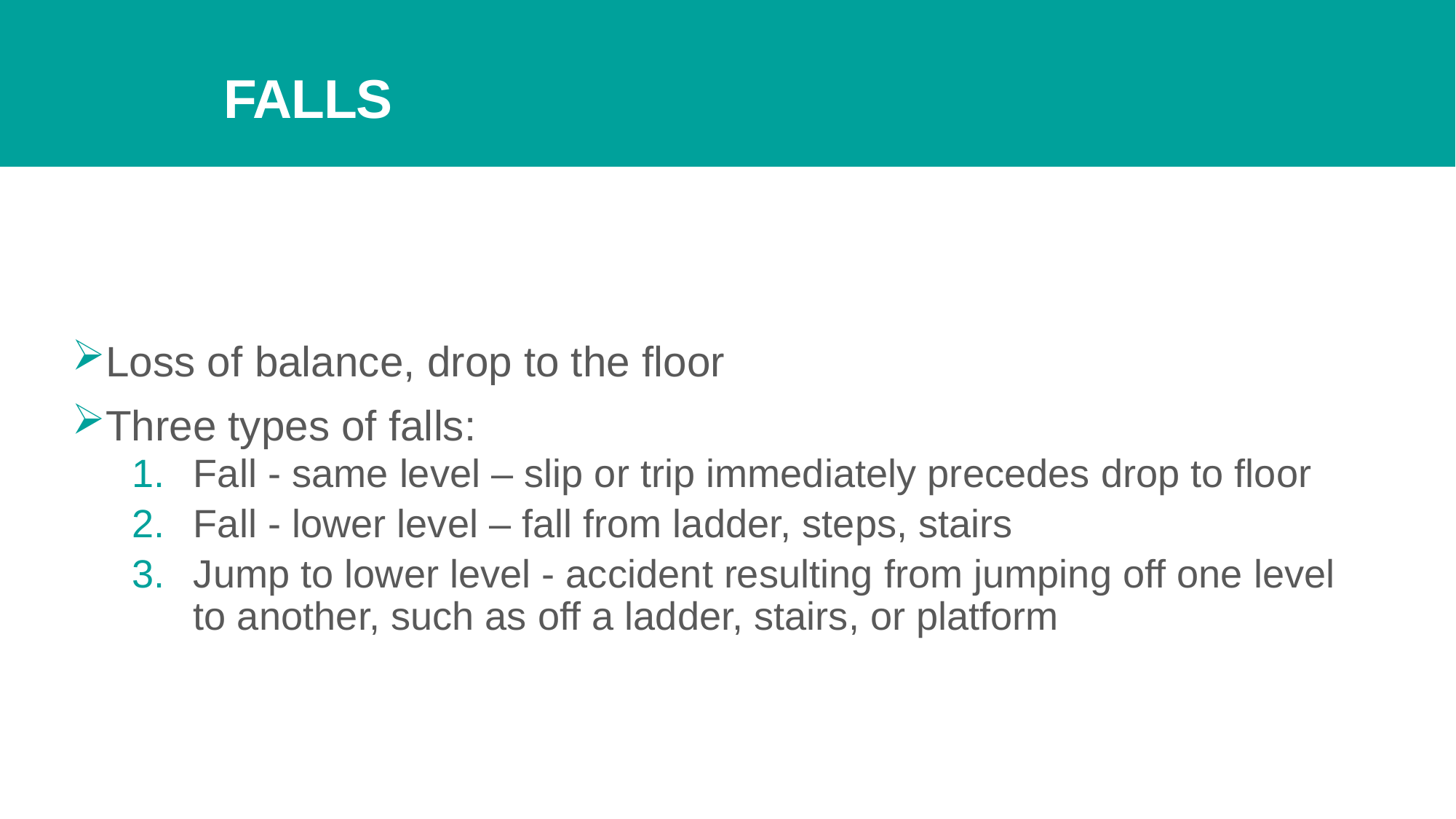

# FALLS
Loss of balance, drop to the floor
Three types of falls:
Fall - same level – slip or trip immediately precedes drop to floor
Fall - lower level – fall from ladder, steps, stairs
Jump to lower level - accident resulting from jumping off one level to another, such as off a ladder, stairs, or platform